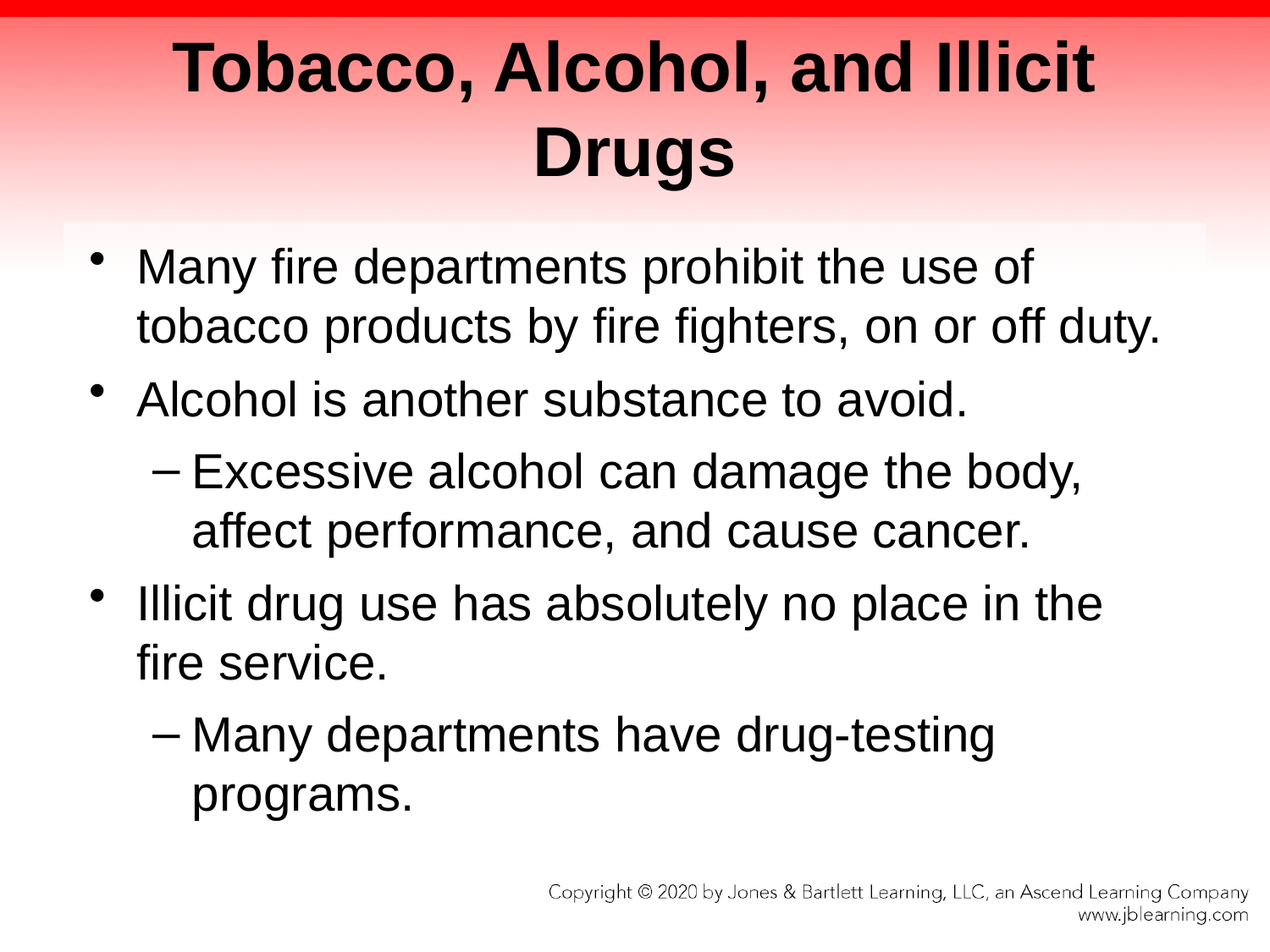

# Tobacco, Alcohol, and Illicit Drugs
Many fire departments prohibit the use of tobacco products by fire fighters, on or off duty.
Alcohol is another substance to avoid.
Excessive alcohol can damage the body, affect performance, and cause cancer.
Illicit drug use has absolutely no place in the fire service.
Many departments have drug-testing programs.